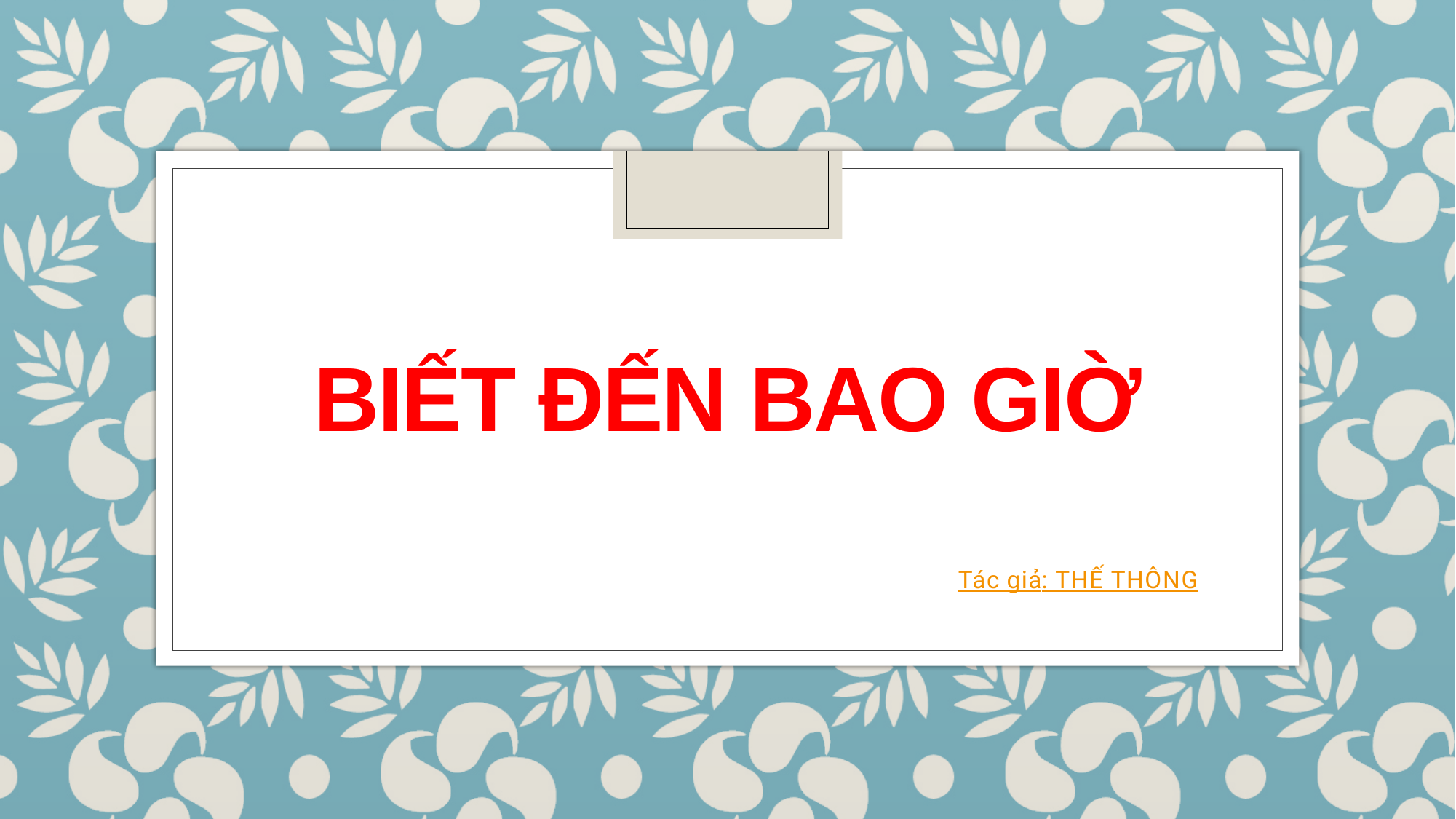

# Biết đến bao giờ
Tác giả: THẾ THÔNG